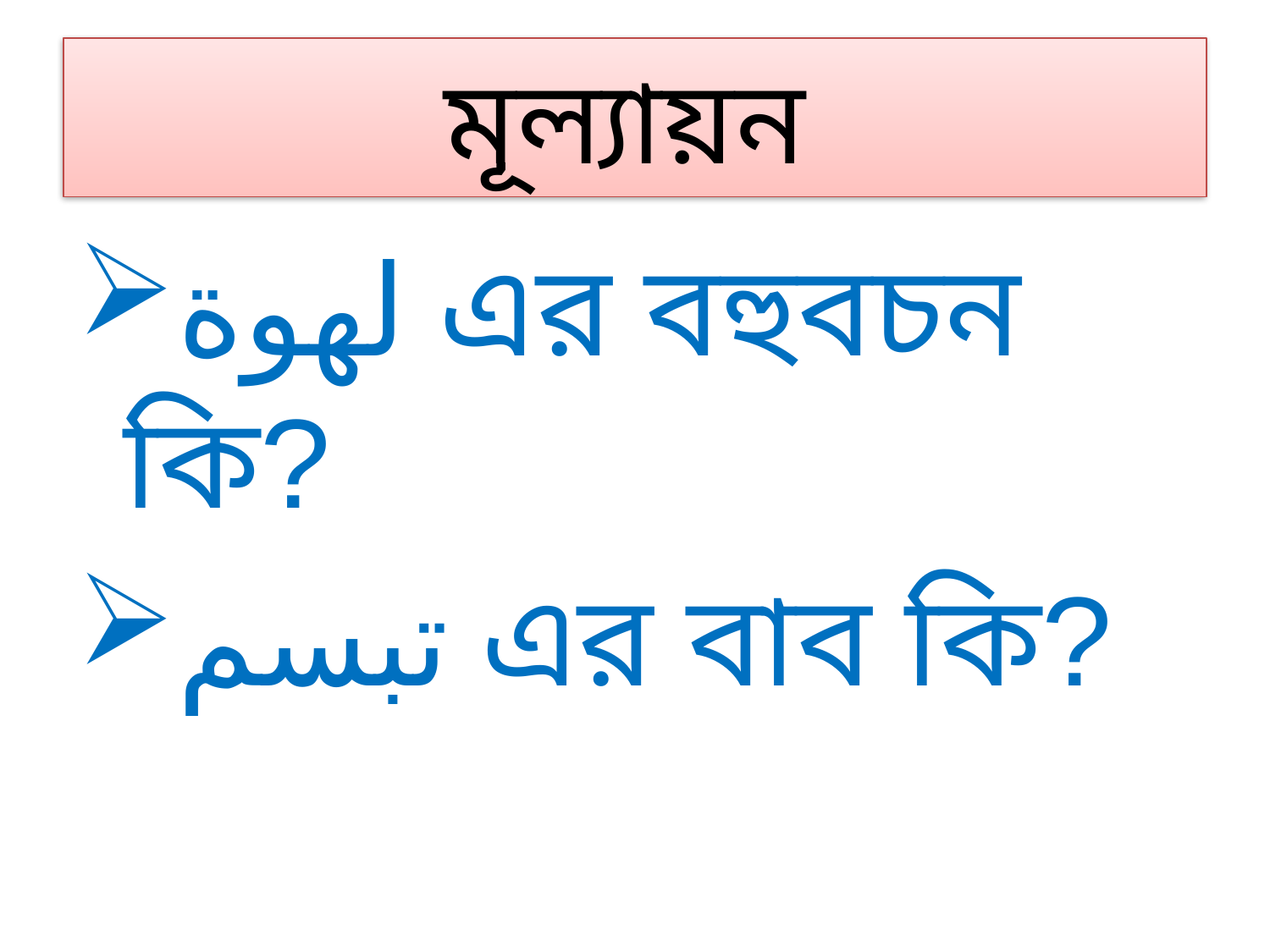

# মূল্যায়ন
لهوة এর বহুবচন কি?
تبسم এর বাব কি?